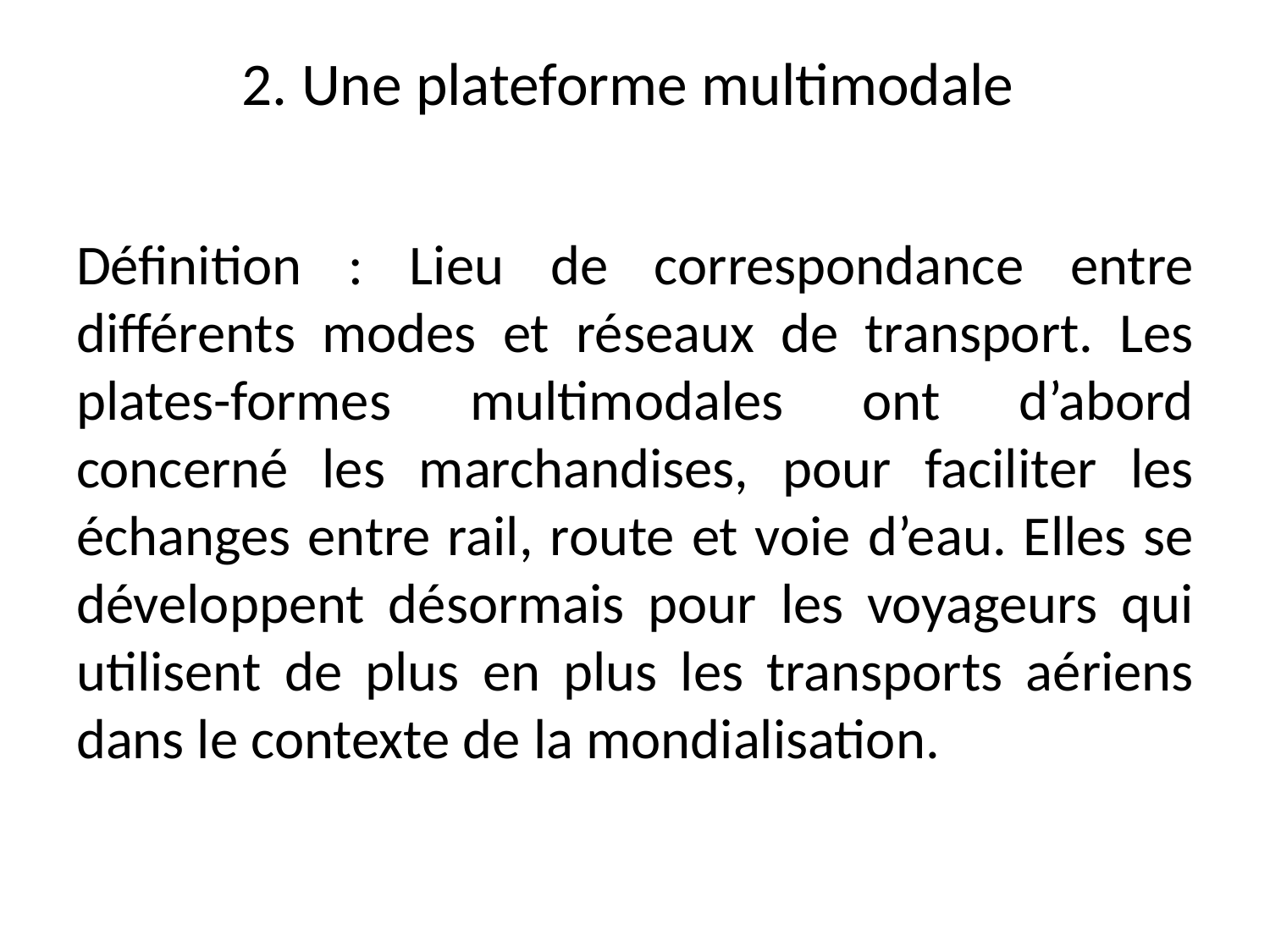

# 2. Une plateforme multimodale
Définition : Lieu de correspondance entre différents modes et réseaux de transport. Les plates-formes multimodales ont d’abord concerné les marchandises, pour faciliter les échanges entre rail, route et voie d’eau. Elles se développent désormais pour les voyageurs qui utilisent de plus en plus les transports aériens dans le contexte de la mondialisation.